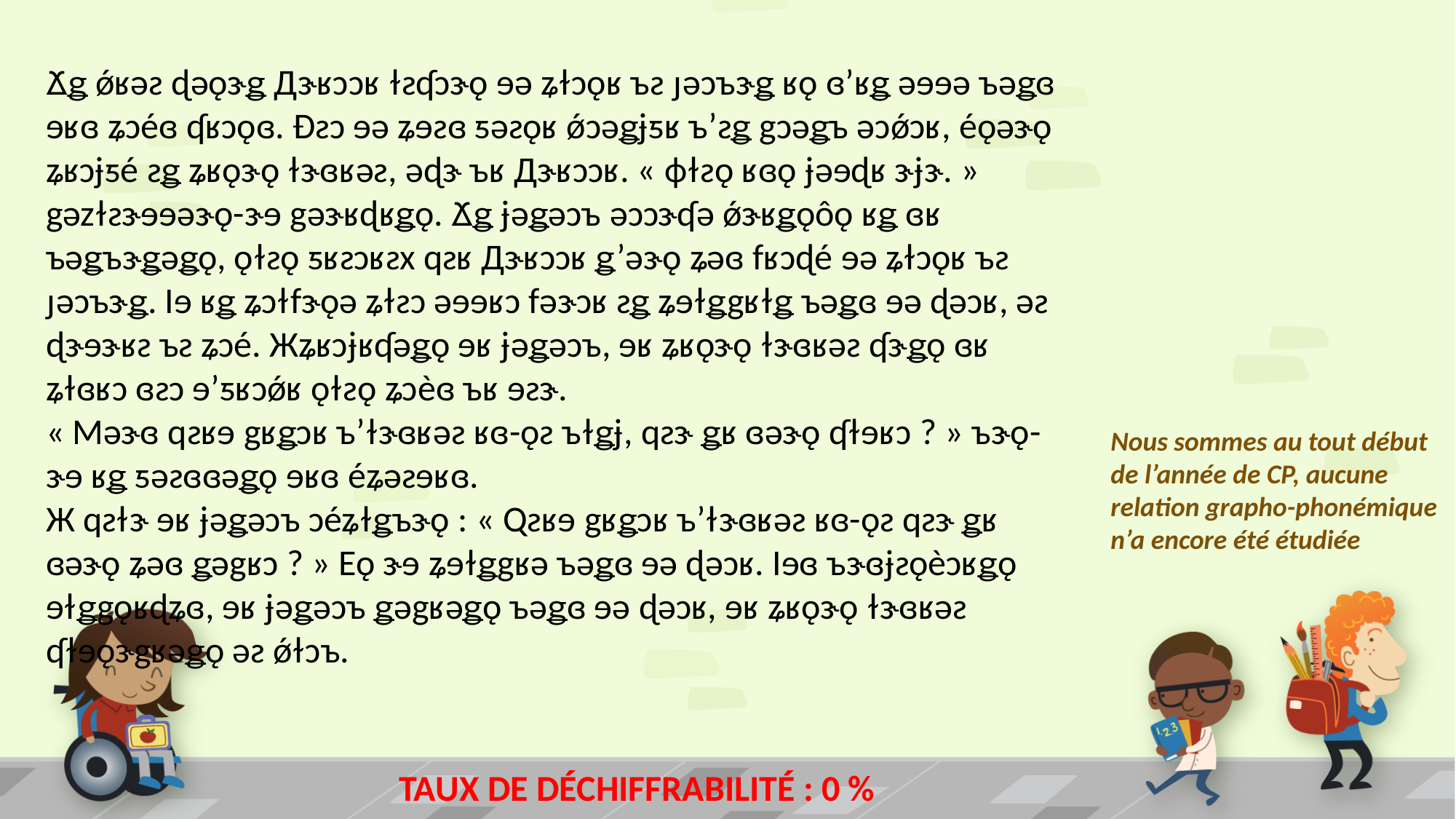

Ϫǥ ǿʁəƨ ɖəǫɝǥ Дɝʁɔɔʁ ɫƨʠɔɝǫ ɘə ʑɫɔǫʁ ъƨ ɟəɔъɝǥ ʁǫ ɞ’ʁǥ əɘɘə ъəǥɞ ɘʁɞ ʑɔéɞ ʠʁɔǫɞ. Ðƨɔ ɘə ʑɘƨɞ ƽəƨǫʁ ǿɔəǥɉƽʁ ъ’ƨǥ gɔəǥъ əɔǿɔʁ, éǫəɝǫ ʑʁɔɉƽé ƨǥ ʑʁǫɝǫ ɫɝɞʁəƨ, əɖɝ ъʁ Дɝʁɔɔʁ. « фɫƨǫ ʁɞǫ ɉəɘɖʁ ɝɉɝ. » gəzɫƨɝɘɘəɝǫ-ɝɘ gəɝʁɖʁǥǫ. Ϫǥ ɉəǥəɔъ əɔɔɝʠə ǿɝʁǥǫôǫ ʁǥ ɞʁ ъəǥъɝǥəǥǫ, ǫɫƨǫ ƽʁƨɔʁƨx qƨʁ Дɝʁɔɔʁ ǥ’əɝǫ ʑəɞ fʁɔɖé ɘə ʑɫɔǫʁ ъƨ ɟəɔъɝǥ. Iɘ ʁǥ ʑɔɫfɝǫə ʑɫƨɔ əɘɘʁɔ fəɝɔʁ ƨǥ ʑɘɫǥgʁɫǥ ъəǥɞ ɘə ɖəɔʁ, əƨ ɖɝɘɝʁƨ ъƨ ʑɔé. Жʑʁɔɉʁʠəǥǫ ɘʁ ɉəǥəɔъ, ɘʁ ʑʁǫɝǫ ɫɝɞʁəƨ ʠɝǥǫ ɞʁ ʑɫɞʁɔ ɞƨɔ ɘ’ƽʁɔǿʁ ǫɫƨǫ ʑɔèɞ ъʁ ɘƨɝ.
« Məɝɞ qƨʁɘ gʁǥɔʁ ъ’ɫɝɞʁəƨ ʁɞ-ǫƨ ъɫǥɉ, qƨɝ ǥʁ ɞəɝǫ ʠɫɘʁɔ ? » ъɝǫ-ɝɘ ʁǥ ƽəƨɞɞəǥǫ ɘʁɞ éʑəƨɘʁɞ.
Ж qƨɫɝ ɘʁ ɉəǥəɔъ ɔéʑɫǥъɝǫ : « Qƨʁɘ gʁǥɔʁ ъ’ɫɝɞʁəƨ ʁɞ-ǫƨ qƨɝ ǥʁ ɞəɝǫ ʑəɞ ǥəgʁɔ ? » Eǫ ɝɘ ʑɘɫǥgʁə ъəǥɞ ɘə ɖəɔʁ. Iɘɞ ъɝɞɉƨǫèɔʁǥǫ ɘɫǥgǫʁɖʑɞ, ɘʁ ɉəǥəɔъ ǥəgʁəǥǫ ъəǥɞ ɘə ɖəɔʁ, ɘʁ ʑʁǫɝǫ ɫɝɞʁəƨ ʠɫɘǫɝgʁəǥǫ əƨ ǿɫɔъ.
Nous sommes au tout début de l’année de CP, aucune relation grapho-phonémique n’a encore été étudiée
TAUX DE DÉCHIFFRABILITÉ : 0 %